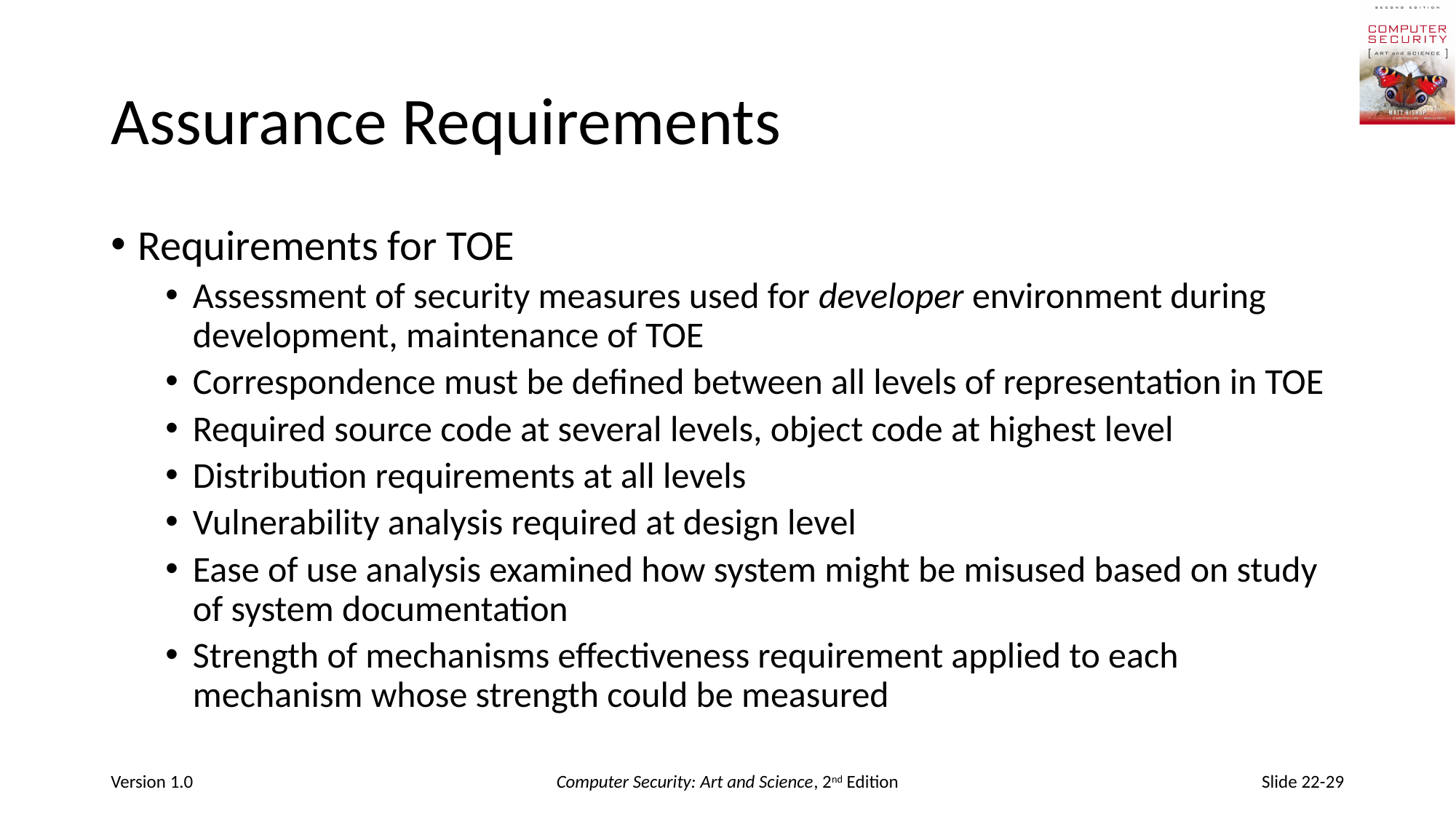

# Assurance Requirements
Requirements for TOE
Assessment of security measures used for developer environment during development, maintenance of TOE
Correspondence must be defined between all levels of representation in TOE
Required source code at several levels, object code at highest level
Distribution requirements at all levels
Vulnerability analysis required at design level
Ease of use analysis examined how system might be misused based on study of system documentation
Strength of mechanisms effectiveness requirement applied to each mechanism whose strength could be measured
Version 1.0
Computer Security: Art and Science, 2nd Edition
Slide 22-29